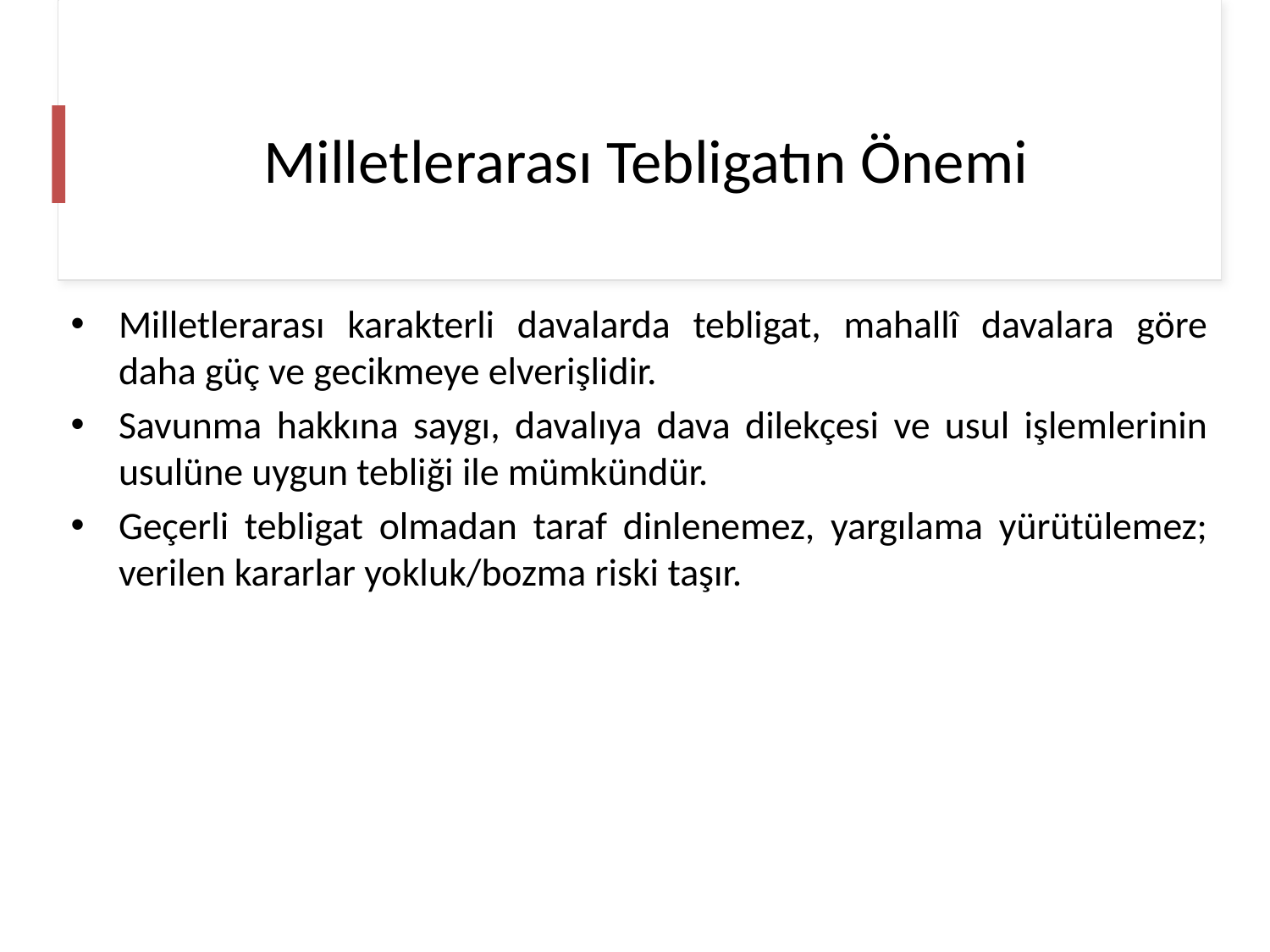

# Milletlerarası Tebligatın Önemi

Milletlerarası karakterli davalarda tebligat, mahallî davalara göre daha güç ve gecikmeye elverişlidir.
Savunma hakkına saygı, davalıya dava dilekçesi ve usul işlemlerinin usulüne uygun tebliği ile mümkündür.
Geçerli tebligat olmadan taraf dinlenemez, yargılama yürütülemez; verilen kararlar yokluk/bozma riski taşır.